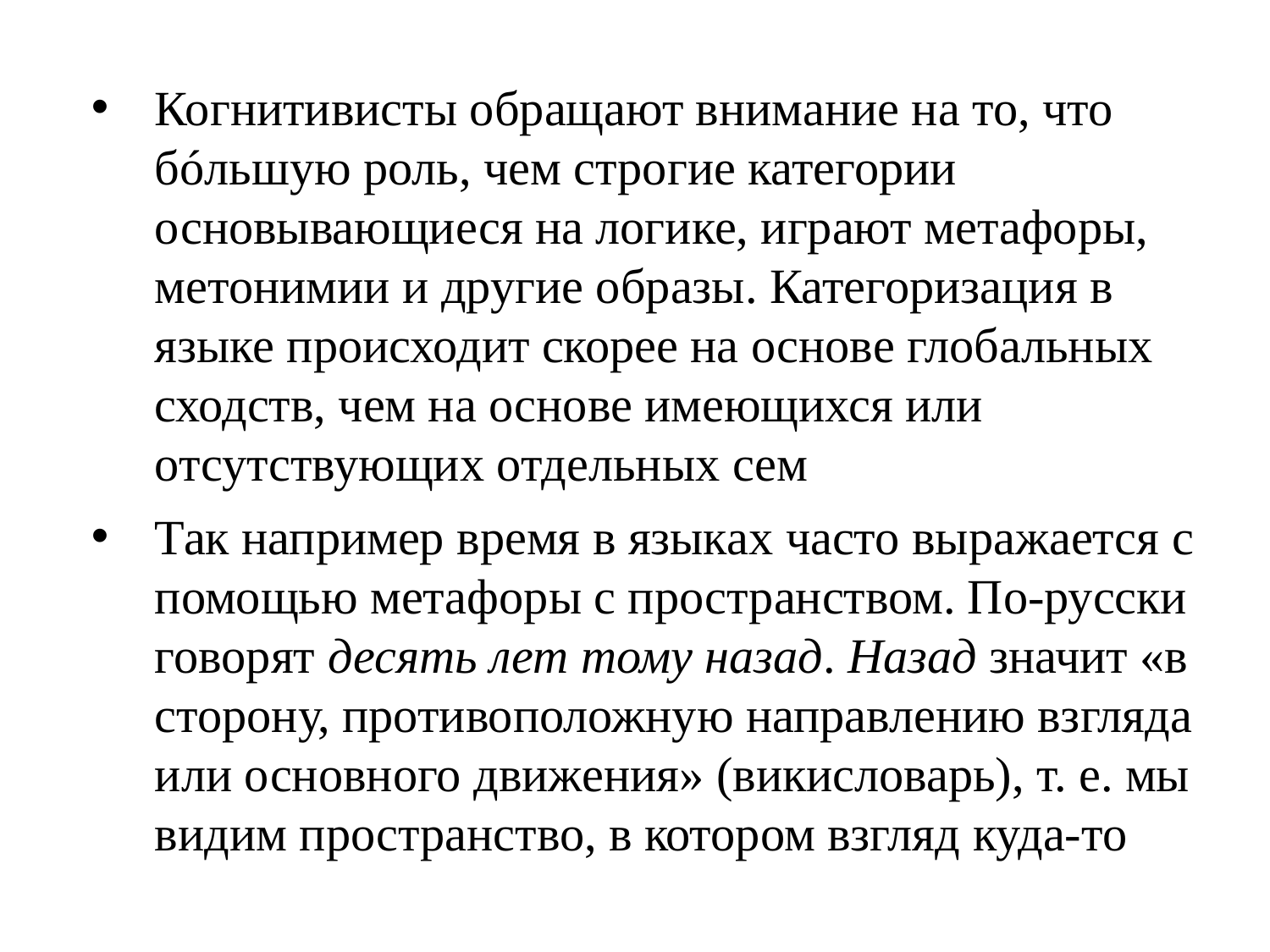

Когнитивисты обращают внимание на то, что бóльшую роль, чем строгие категории основывающиеся на логике, играют метафоры, метонимии и другие образы. Категоризация в языке происходит скорее на основе глобальных сходств, чем на основе имеющихся или отсутствующих отдельных сем
Так например время в языках часто выражается с помощью метафоры с пространством. По-русски говорят десять лет тому назад. Назад значит «в сторону, противоположную направлению взгляда или основного движения» (викисловарь), т. е. мы видим пространство, в котором взгляд куда-то